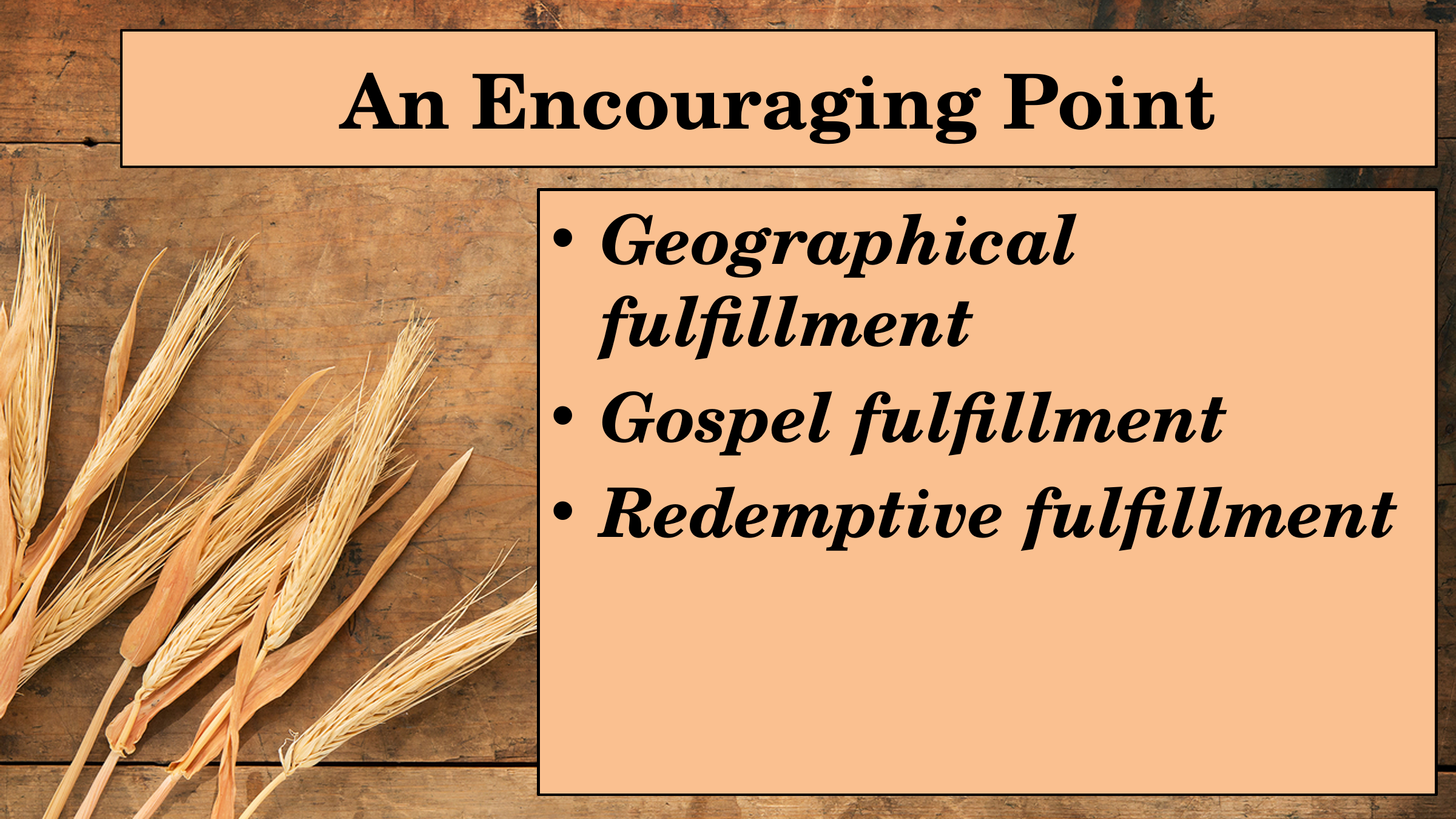

# An Encouraging Point
Geographical fulfillment
Gospel fulfillment
Redemptive fulfillment